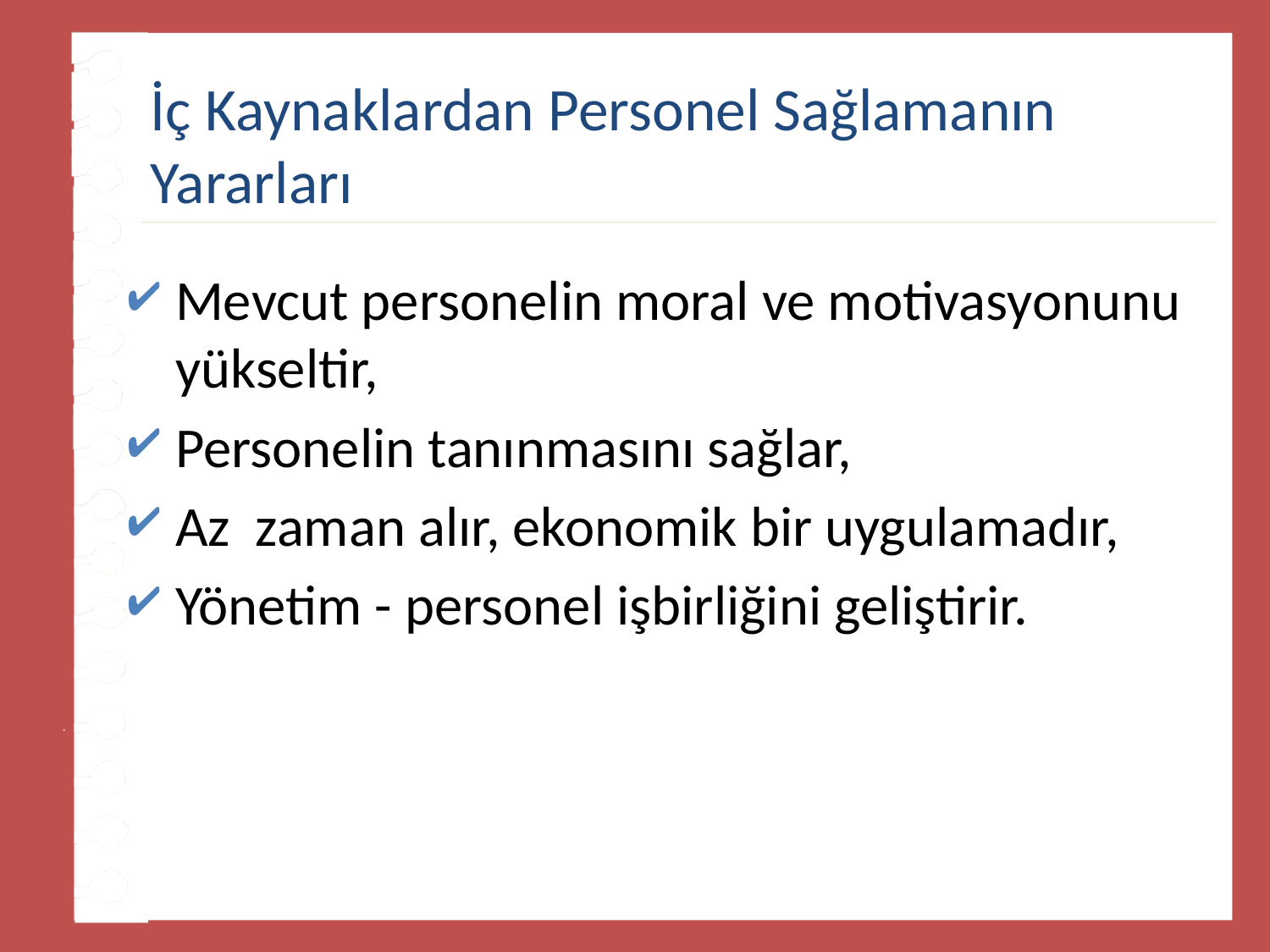

# İç Kaynaklardan Personel Sağlamanın Yararları
Mevcut personelin moral ve motivasyonunu yükseltir,
Personelin tanınmasını sağlar,
Az  zaman alır, ekonomik bir uygulamadır,
Yönetim - personel işbirliğini geliştirir.